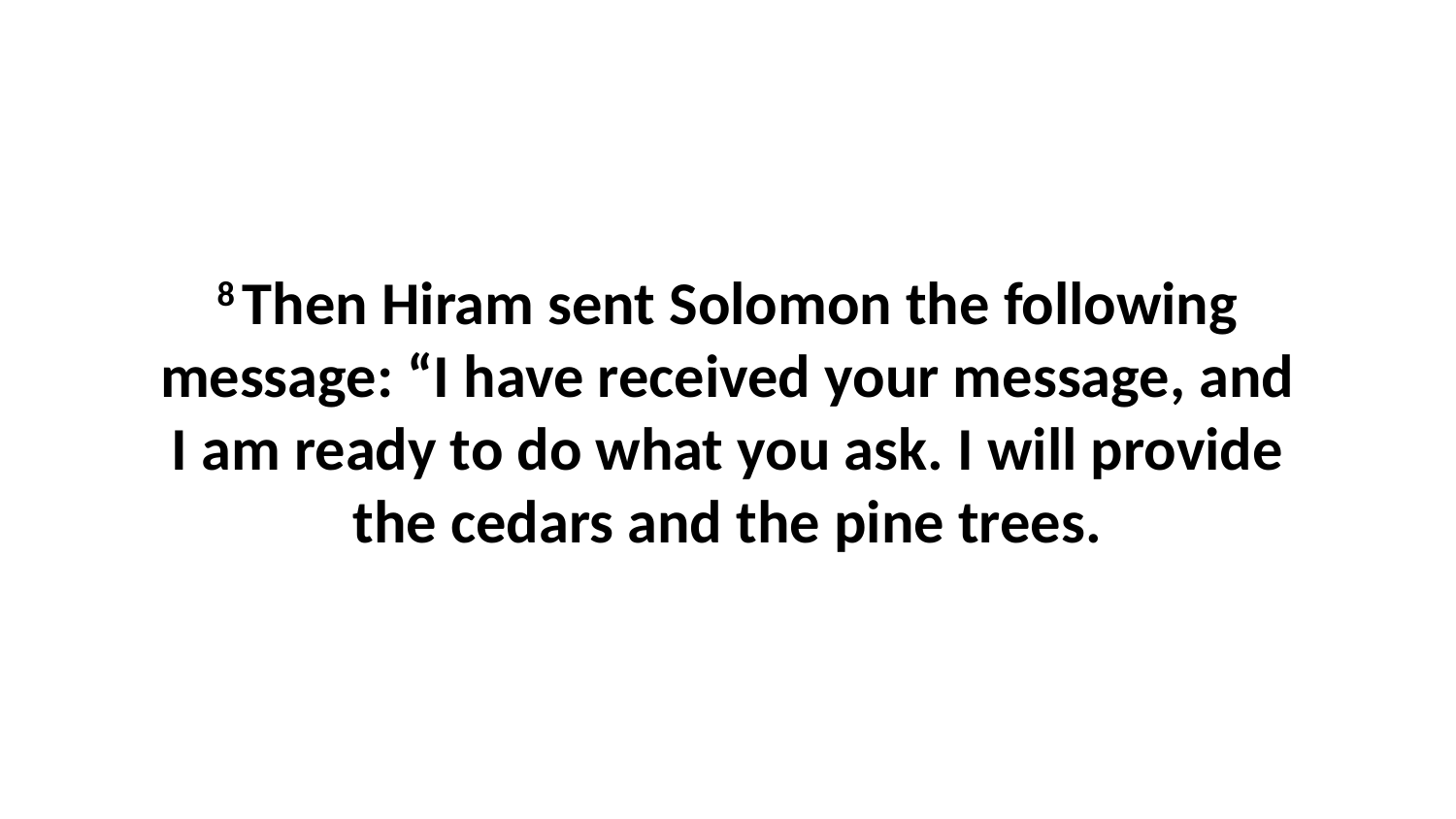

8 Then Hiram sent Solomon the following message: “I have received your message, and I am ready to do what you ask. I will provide the cedars and the pine trees.